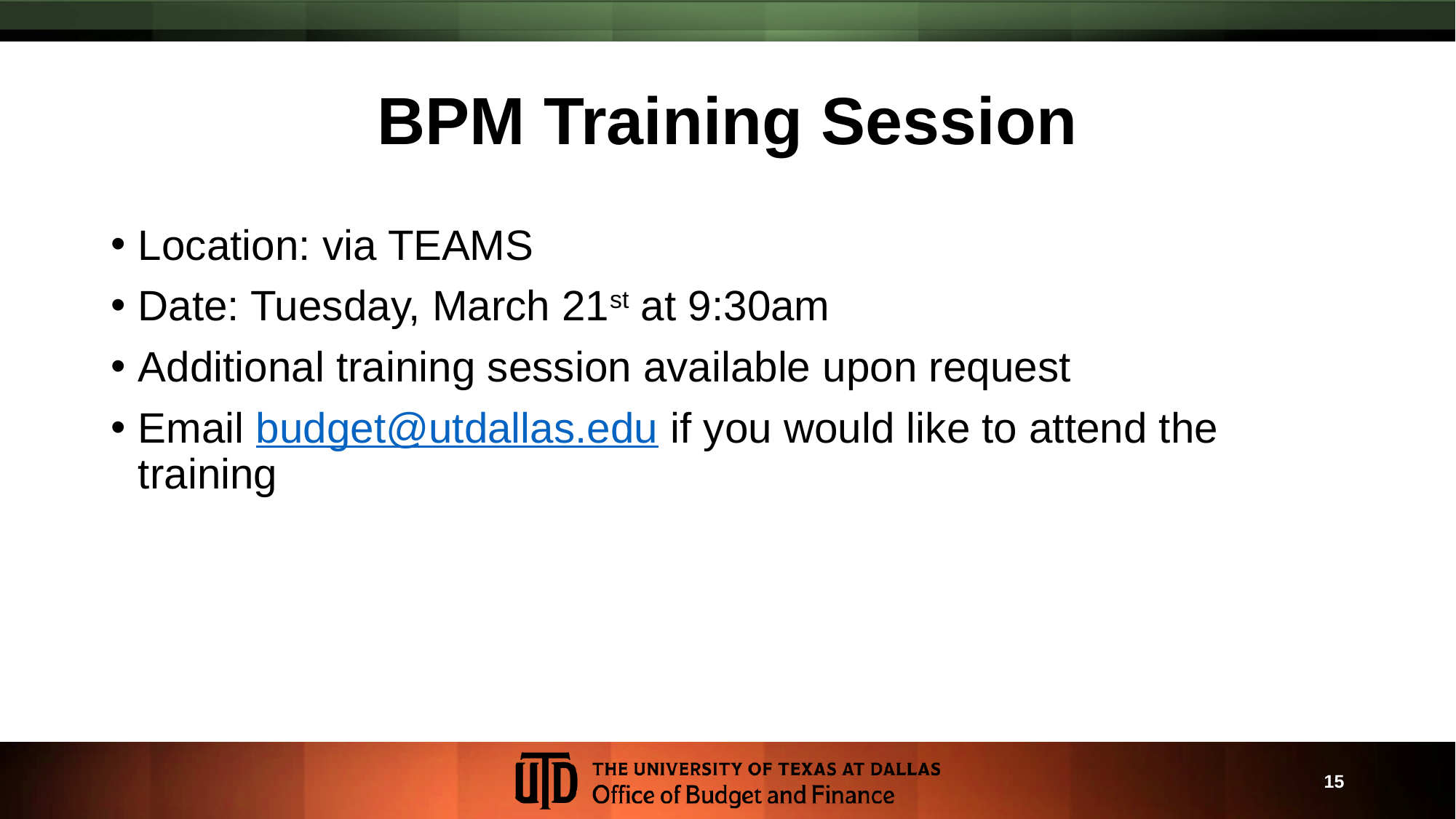

# BPM Training Session
Location: via TEAMS
Date: Tuesday, March 21st at 9:30am
Additional training session available upon request
Email budget@utdallas.edu if you would like to attend the training

15